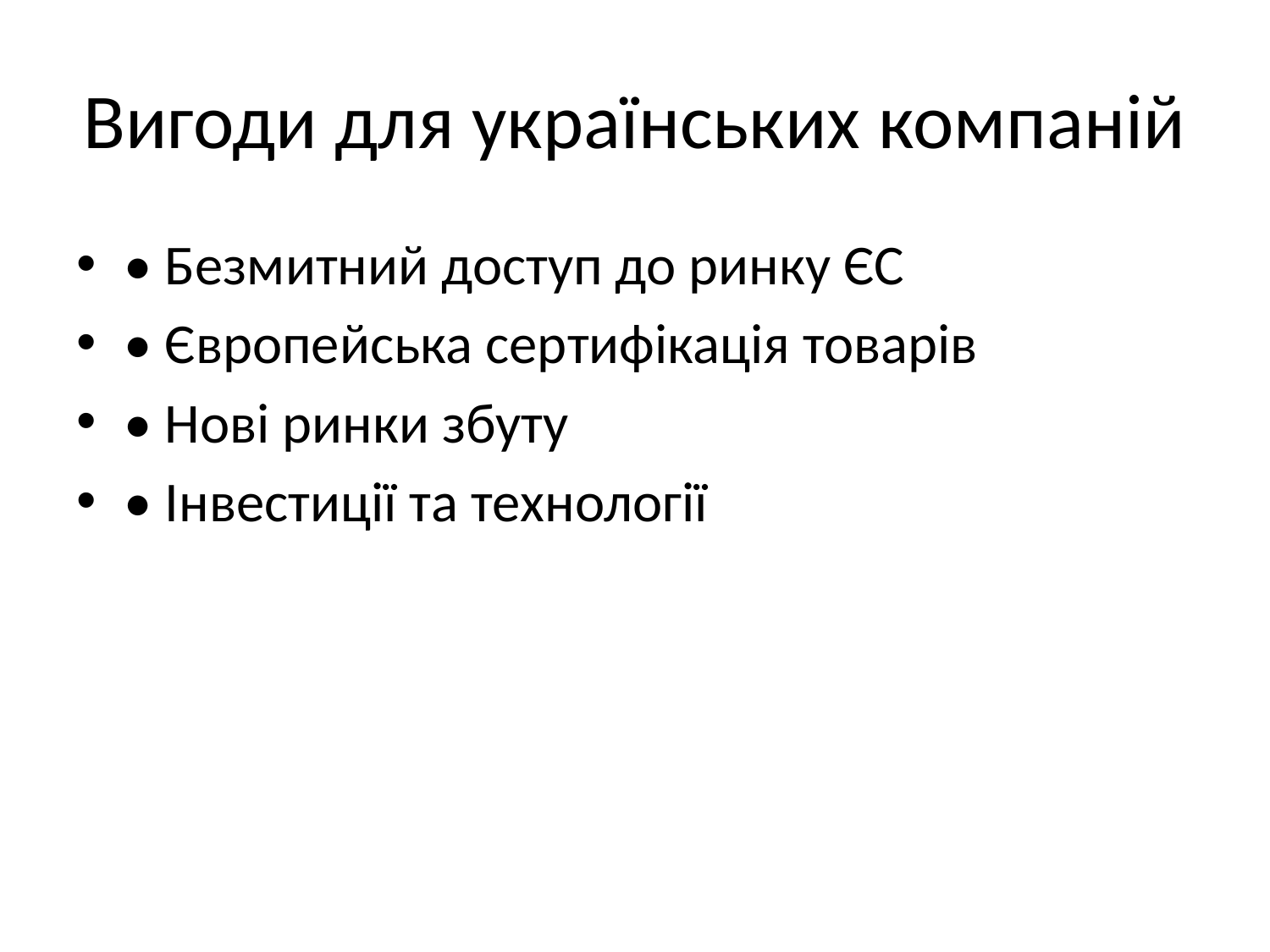

# Вигоди для українських компаній
• Безмитний доступ до ринку ЄС
• Європейська сертифікація товарів
• Нові ринки збуту
• Інвестиції та технології